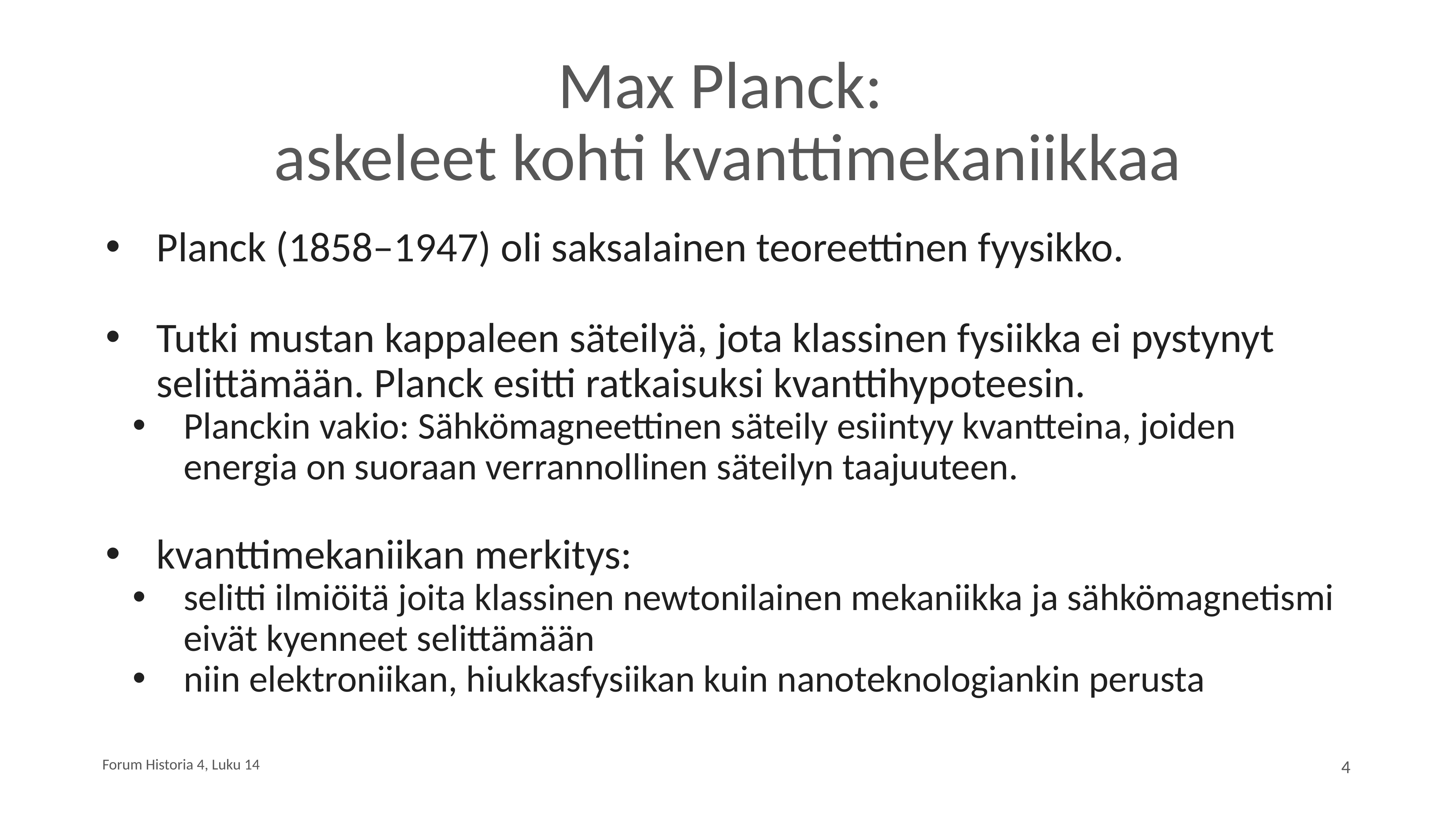

# Max Planck: askeleet kohti kvanttimekaniikkaa
Planck (1858–1947) oli saksalainen teoreettinen fyysikko.

Tutki mustan kappaleen säteilyä, jota klassinen fysiikka ei pystynyt selittämään. Planck esitti ratkaisuksi kvanttihypoteesin.
Planckin vakio: Sähkömagneettinen säteily esiintyy kvantteina, joiden energia on suoraan verrannollinen säteilyn taajuuteen.

kvanttimekaniikan merkitys:
selitti ilmiöitä joita klassinen newtonilainen mekaniikka ja sähkömagnetismi eivät kyenneet selittämään
niin elektroniikan, hiukkasfysiikan kuin nanoteknologiankin perusta

Forum Historia 4, Luku 14
4